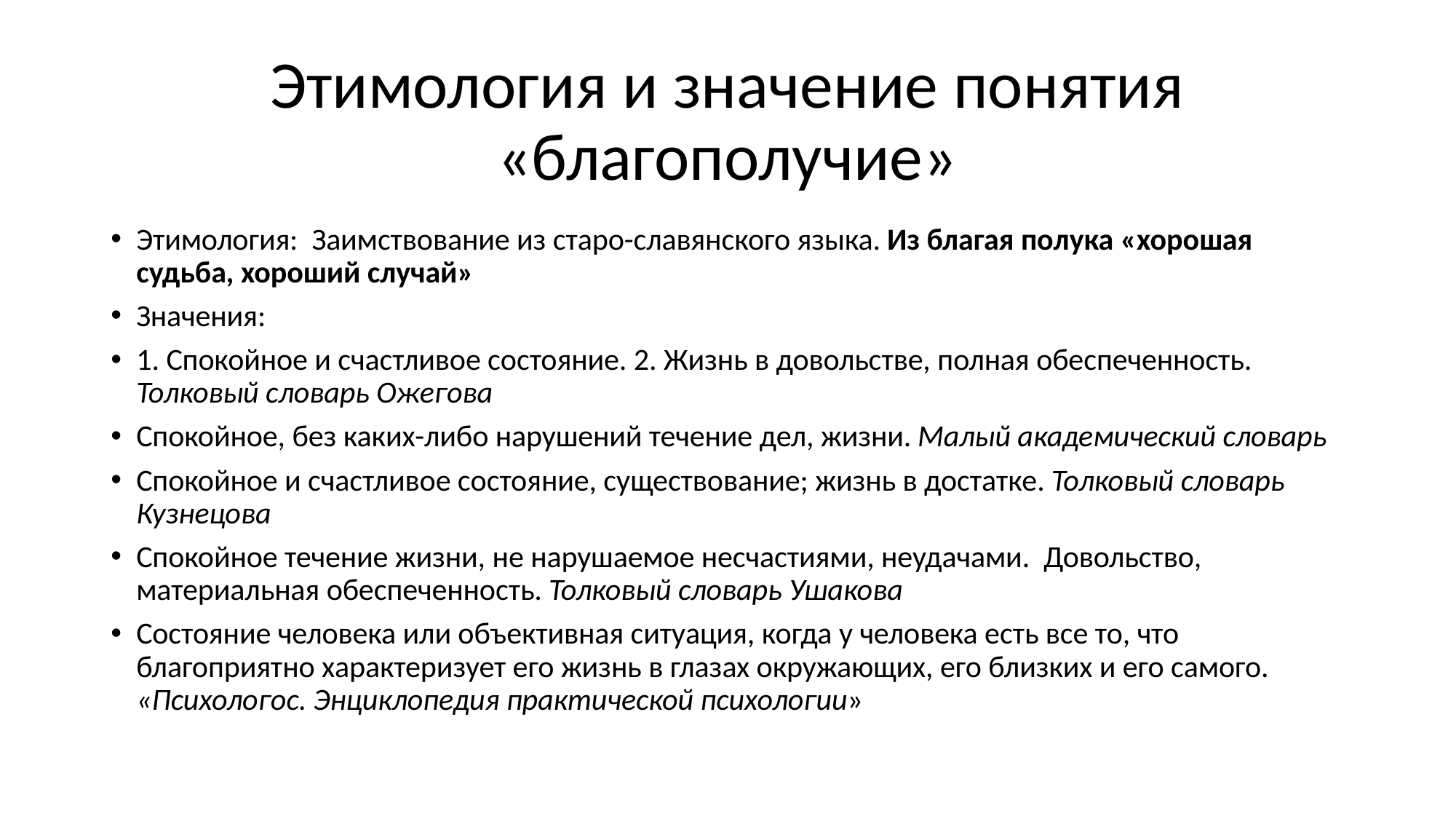

# Этимология и значение понятия «благополучие»
Этимология:  Заимствование из старо-славянского языка. Из благая полука «хорошая судьба, хороший случай»
Значения:
1. Спокойное и счастливое состояние. 2. Жизнь в довольстве, полная обеспеченность. Толковый словарь Ожегова
Спокойное, без каких-либо нарушений течение дел, жизни. Малый академический словарь
Спокойное и счастливое состояние, существование; жизнь в достатке. Толковый словарь Кузнецова
Спокойное течение жизни, не нарушаемое несчастиями, неудачами.  Довольство, материальная обеспеченность. Толковый словарь Ушакова
Состояние человека или объективная ситуация, когда у человека есть все то, что благоприятно характеризует его жизнь в глазах окружающих, его близких и его самого. «Психологос. Энциклопедия практической психологии»